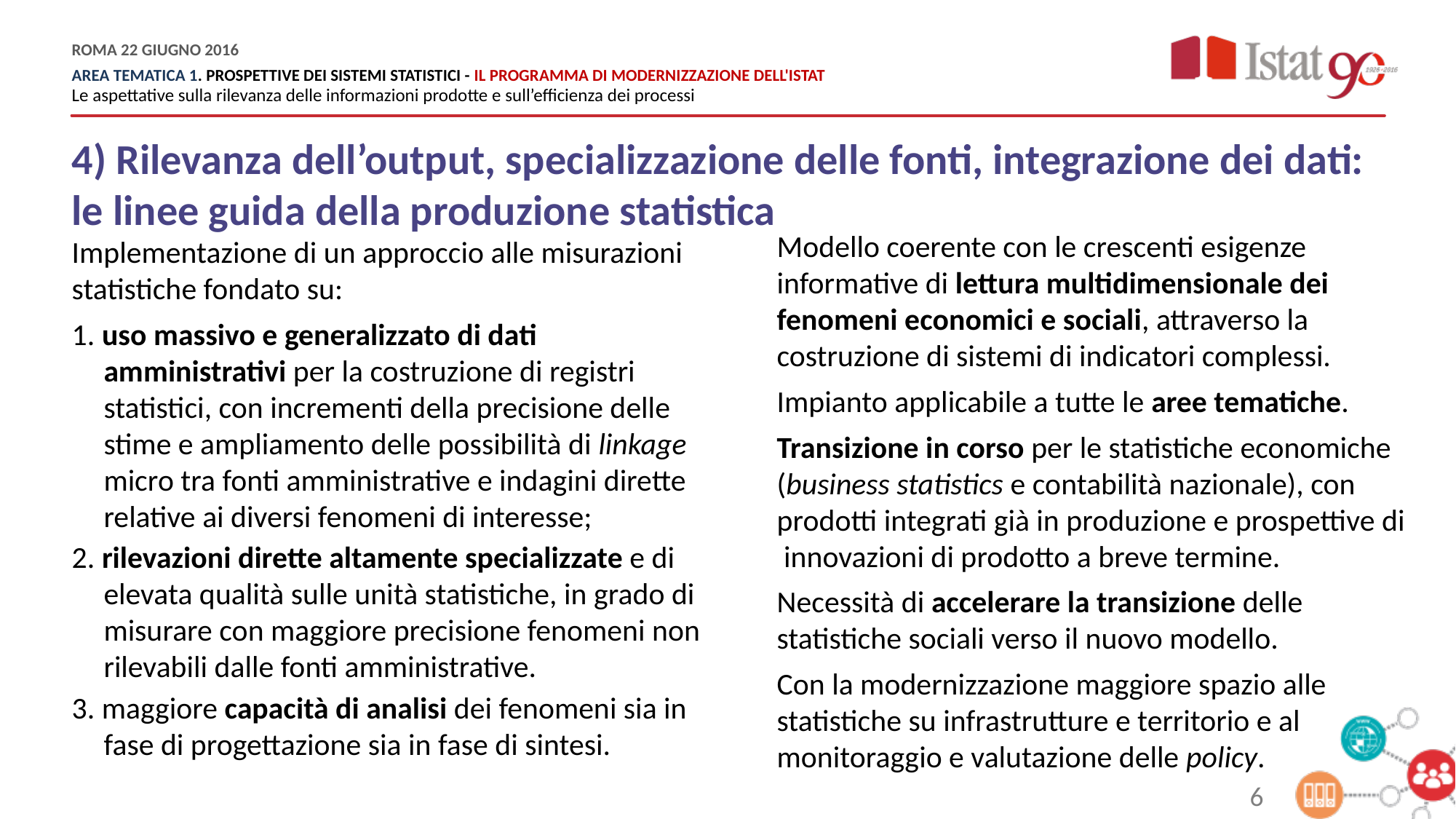

4) Rilevanza dell’output, specializzazione delle fonti, integrazione dei dati:
le linee guida della produzione statistica
Modello coerente con le crescenti esigenze informative di lettura multidimensionale dei fenomeni economici e sociali, attraverso la costruzione di sistemi di indicatori complessi.
Impianto applicabile a tutte le aree tematiche.
Transizione in corso per le statistiche economiche (business statistics e contabilità nazionale), con prodotti integrati già in produzione e prospettive di  innovazioni di prodotto a breve termine.
Necessità di accelerare la transizione delle statistiche sociali verso il nuovo modello.
Con la modernizzazione maggiore spazio alle statistiche su infrastrutture e territorio e al monitoraggio e valutazione delle policy.

Implementazione di un approccio alle misurazioni statistiche fondato su:
1. uso massivo e generalizzato di dati amministrativi per la costruzione di registri statistici, con incrementi della precisione delle stime e ampliamento delle possibilità di linkage micro tra fonti amministrative e indagini dirette relative ai diversi fenomeni di interesse;
2. rilevazioni dirette altamente specializzate e di elevata qualità sulle unità statistiche, in grado di misurare con maggiore precisione fenomeni non rilevabili dalle fonti amministrative.
3. maggiore capacità di analisi dei fenomeni sia in fase di progettazione sia in fase di sintesi.
6